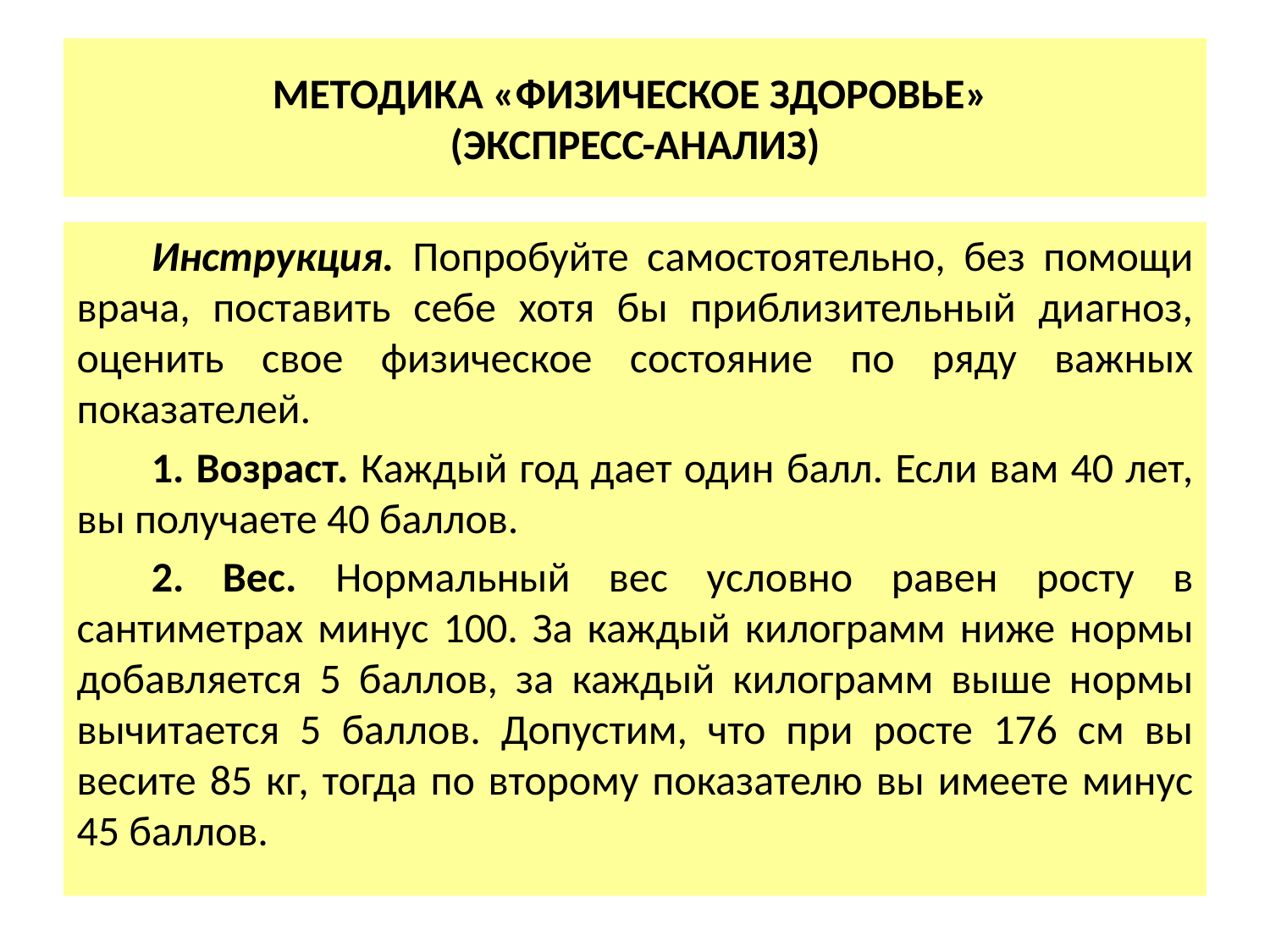

# МЕТОДИКА «ФИЗИЧЕСКОЕ ЗДОРОВЬЕ» (ЭКСПРЕСС-АНАЛИЗ)
Инструкция. Попробуйте самостоятельно, без помощи врача, поставить себе хотя бы приблизительный диагноз, оценить свое физическое состояние по ряду важных показателей.
1. Возраст. Каждый год дает один балл. Если вам 40 лет, вы получаете 40 баллов.
2. Вес. Нормальный вес условно равен росту в сантиметрах минус 100. За каждый килограмм ниже нормы добавляется 5 баллов, за каждый килограмм выше нормы вычитается 5 баллов. Допустим, что при росте 176 см вы весите 85 кг, тогда по второму показателю вы имеете минус 45 баллов.